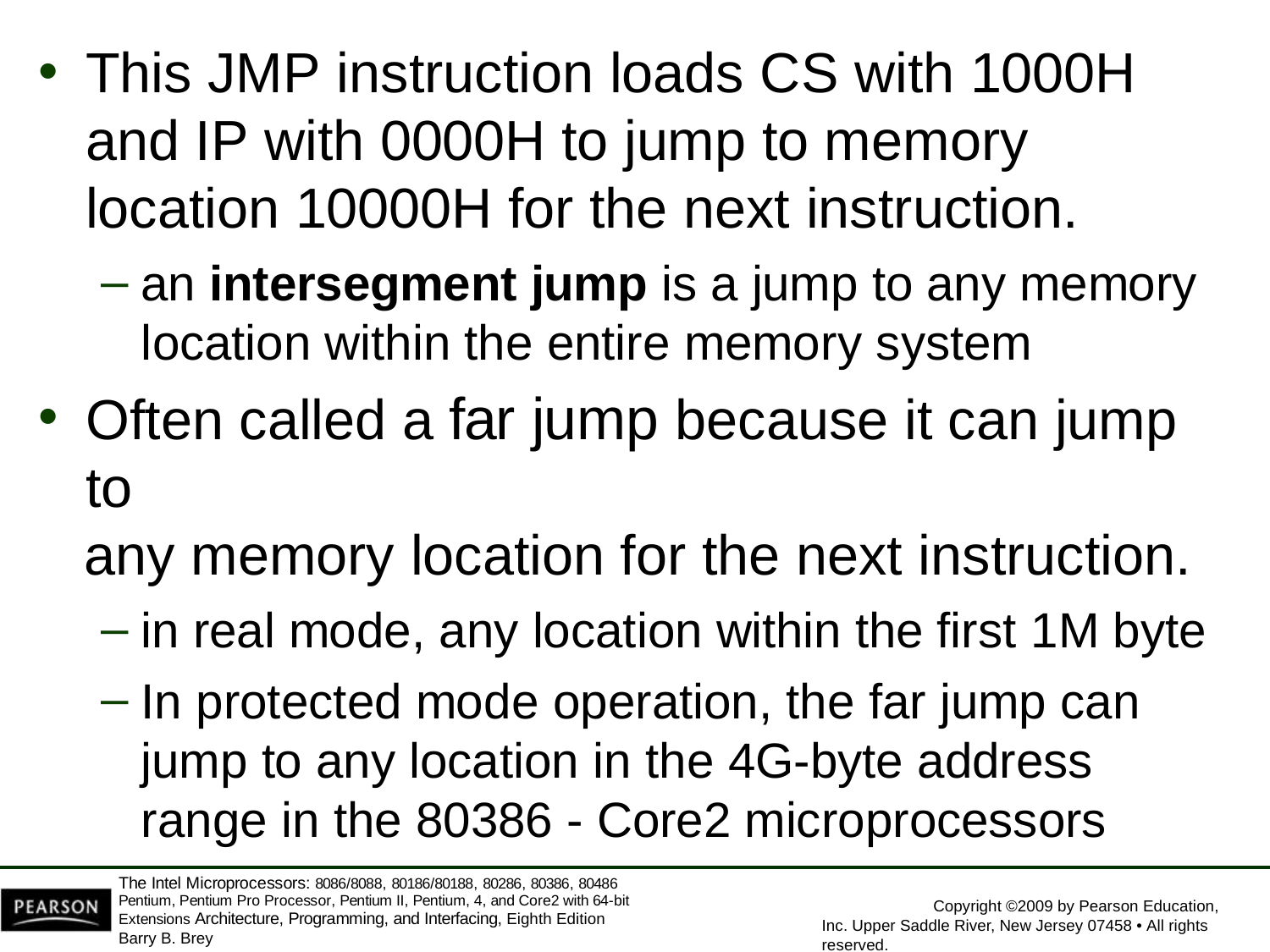

This JMP instruction loads CS with 1000H and IP with 0000H to jump to memory location 10000H for the next instruction.

an intersegment jump is a jump to any memory
location within the entire memory system

Often called a far jump because it can jump to
any memory location for the next instruction.

in real mode, any location within the first 1M byte

In protected mode operation, the far jump can jump to any location in the 4G-byte address range in the 80386 - Core2 microprocessors

The Intel Microprocessors: 8086/8088, 80186/80188, 80286, 80386, 80486 Pentium, Pentium Pro Processor, Pentium II, Pentium, 4, and Core2 with 64-bit Extensions Architecture, Programming, and Interfacing, Eighth Edition
Barry B. Brey

Copyright ©2009 by Pearson Education, Inc. Upper Saddle River, New Jersey 07458 • All rights reserved.